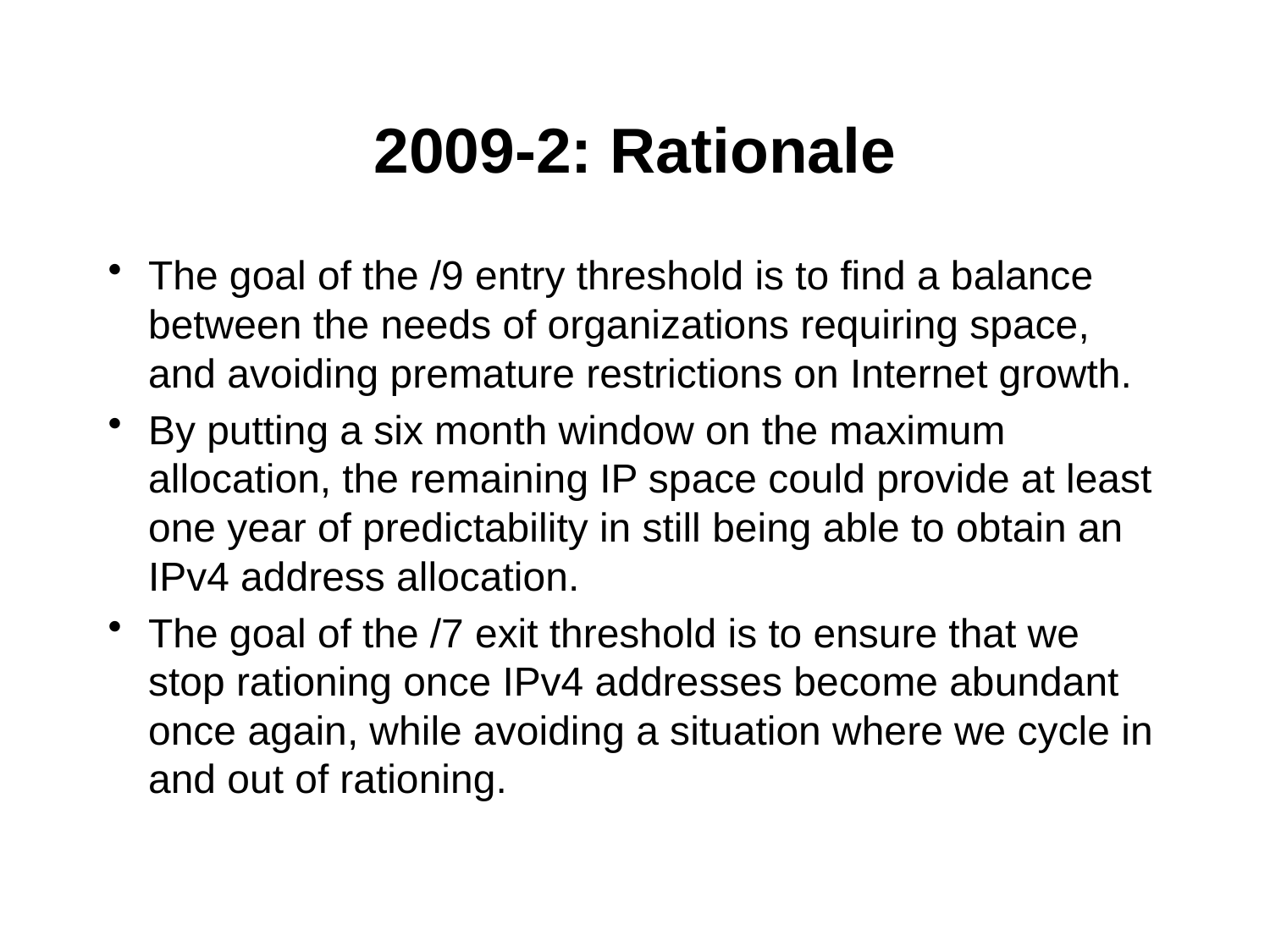

# 2009-2: Rationale
The goal of the /9 entry threshold is to find a balance between the needs of organizations requiring space, and avoiding premature restrictions on Internet growth.
By putting a six month window on the maximum allocation, the remaining IP space could provide at least one year of predictability in still being able to obtain an IPv4 address allocation.
The goal of the /7 exit threshold is to ensure that we stop rationing once IPv4 addresses become abundant once again, while avoiding a situation where we cycle in and out of rationing.